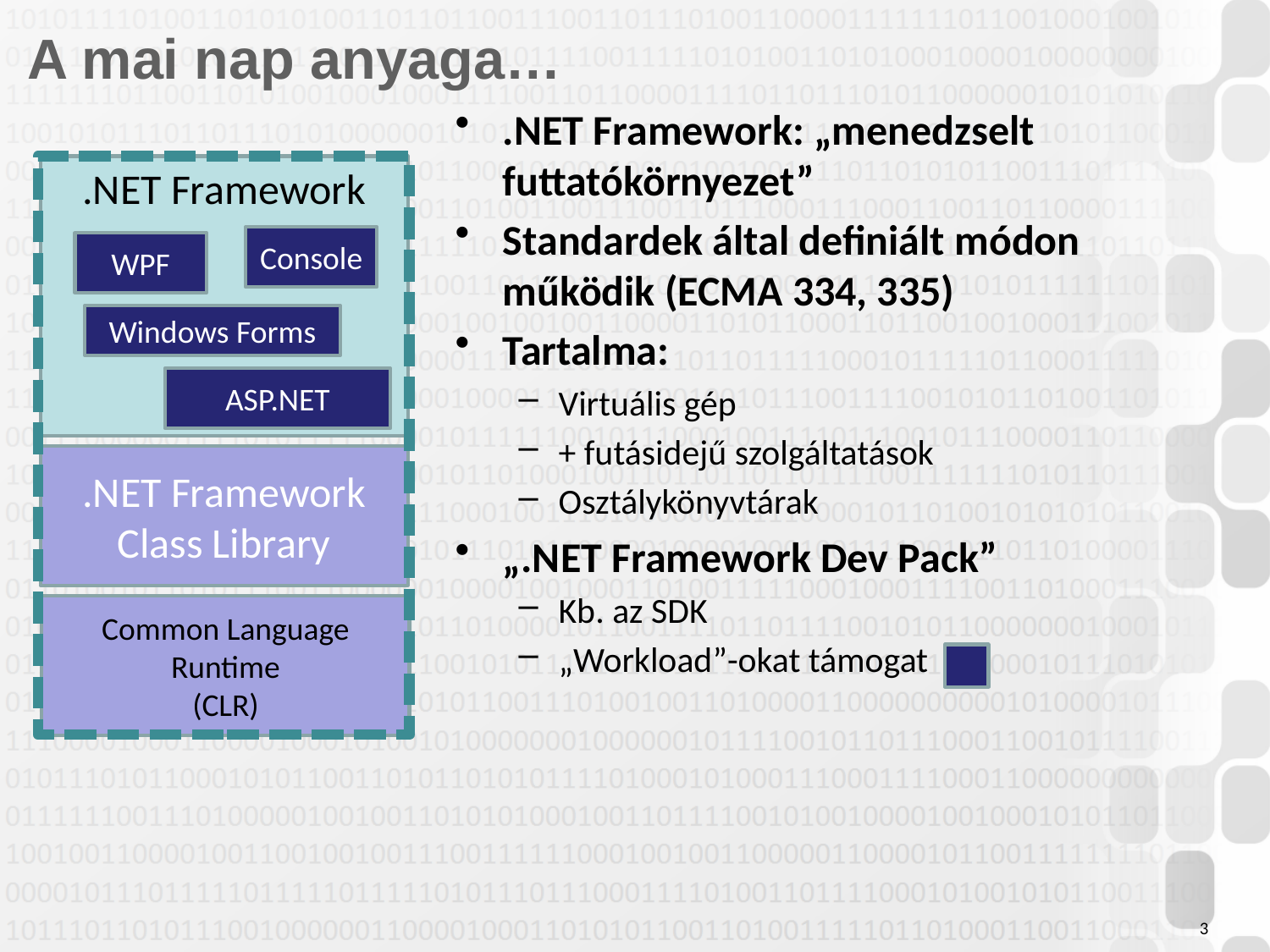

# A mai nap anyaga…
.NET Framework: „menedzselt futtatókörnyezet”
Standardek által definiált módon működik (ECMA 334, 335)
Tartalma:
Virtuális gép
+ futásidejű szolgáltatások
Osztálykönyvtárak
„.NET Framework Dev Pack”
Kb. az SDK
„Workload”-okat támogat

.NET Framework

.NET Framework
Console
WPF
Windows Forms
ASP.NET
.NET Framework Class Library
Common Language Runtime
(CLR)

3